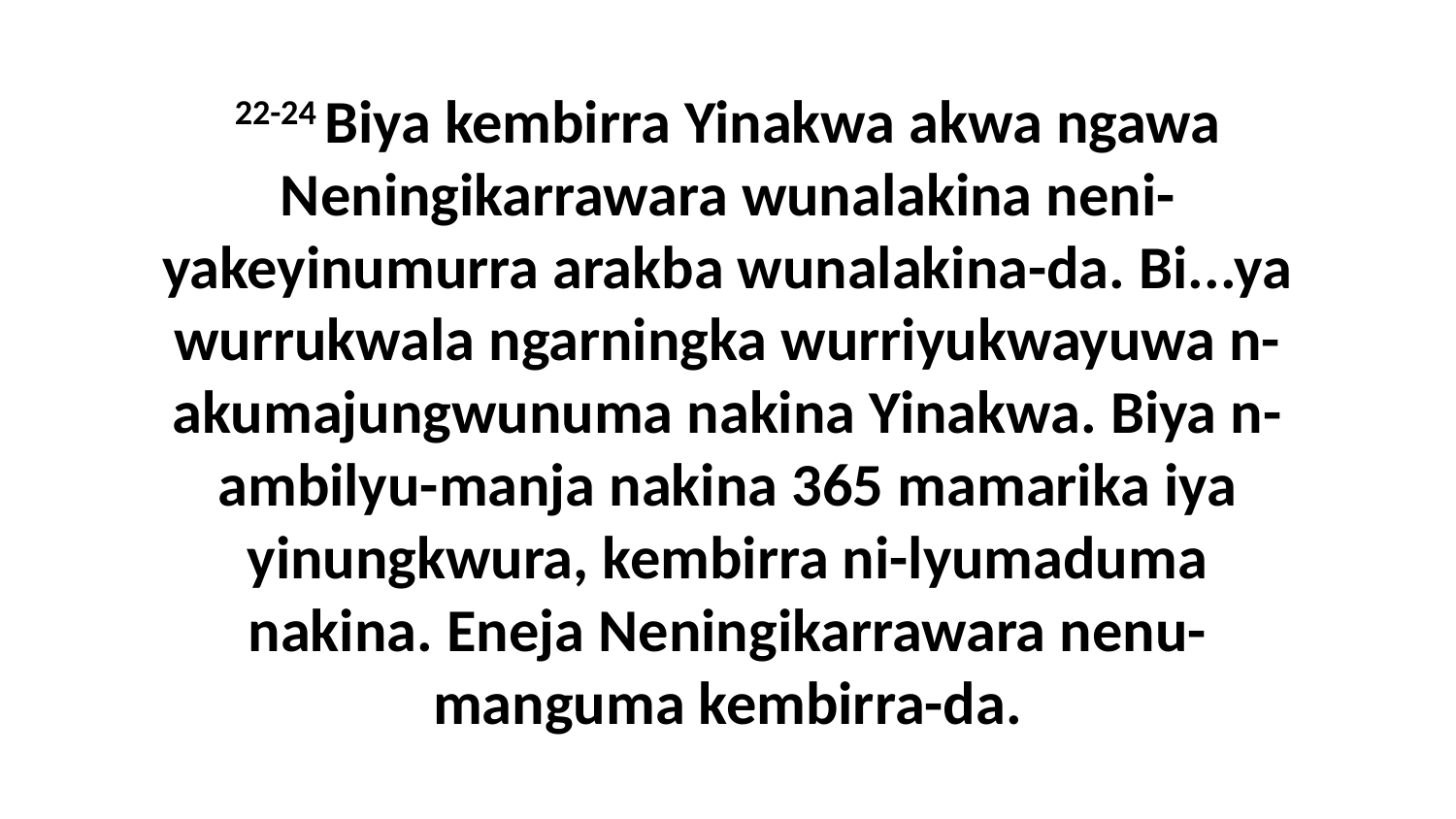

22-24 Biya kembirra Yinakwa akwa ngawa Neningikarrawara wunalakina neni-yakeyinumurra arakba wunalakina-da. Bi...ya wurrukwala ngarningka wurriyukwayuwa n-akumajungwunuma nakina Yinakwa. Biya n-ambilyu-manja nakina 365 mamarika iya yinungkwura, kembirra ni-lyumaduma nakina. Eneja Neningikarrawara nenu-manguma kembirra-da.